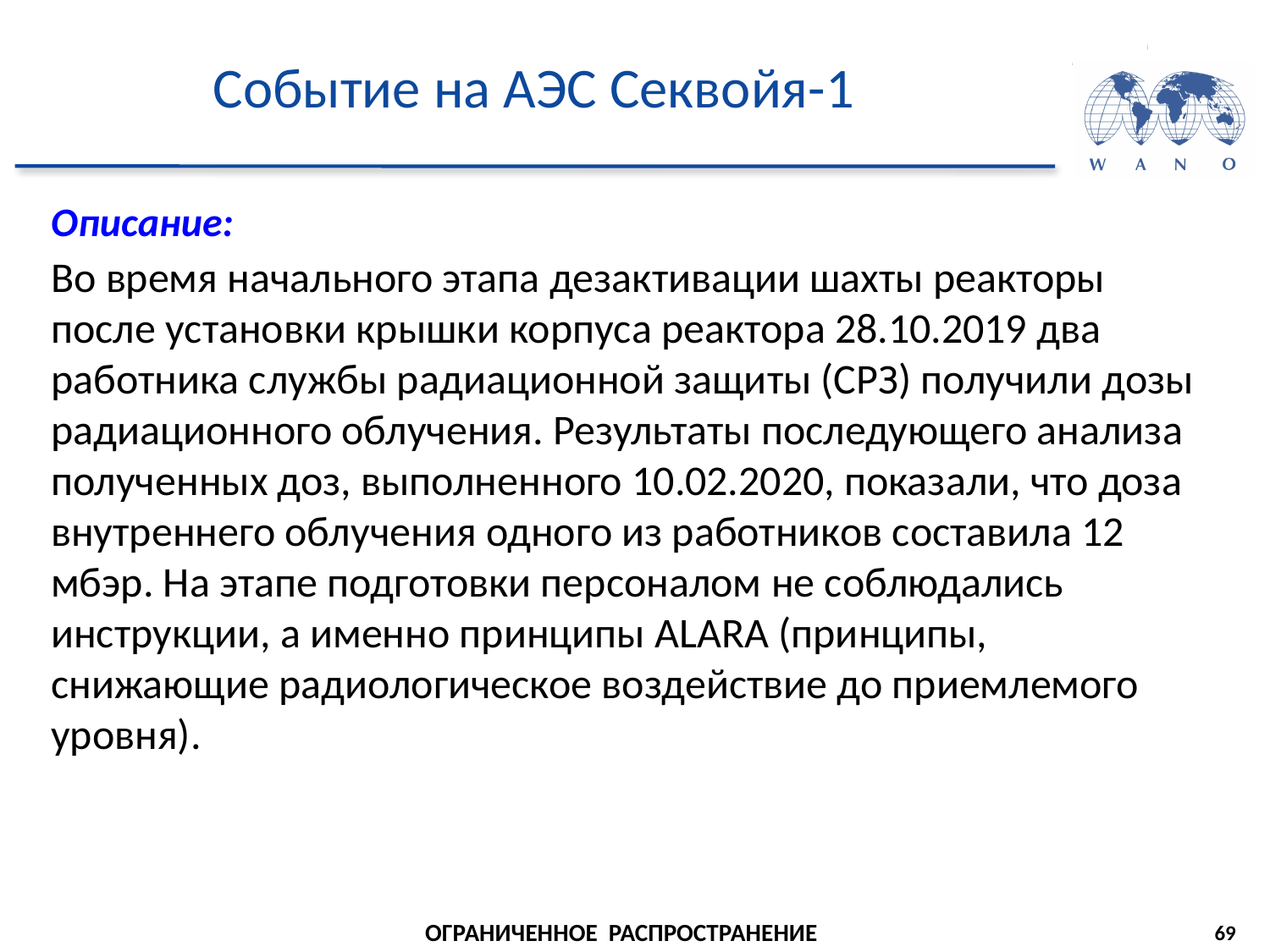

# Событие на АЭС Секвойя-1
Описание:
Во время начального этапа дезактивации шахты реакторы после установки крышки корпуса реактора 28.10.2019 два работника службы радиационной защиты (СРЗ) получили дозы радиационного облучения. Результаты последующего анализа полученных доз, выполненного 10.02.2020, показали, что доза внутреннего облучения одного из работников составила 12 мбэр. На этапе подготовки персоналом не соблюдались инструкции, а именно принципы ALARA (принципы, снижающие радиологическое воздействие до приемлемого уровня).
69
ОГРАНИЧЕННОЕ  РАСПРОСТРАНЕНИЕ